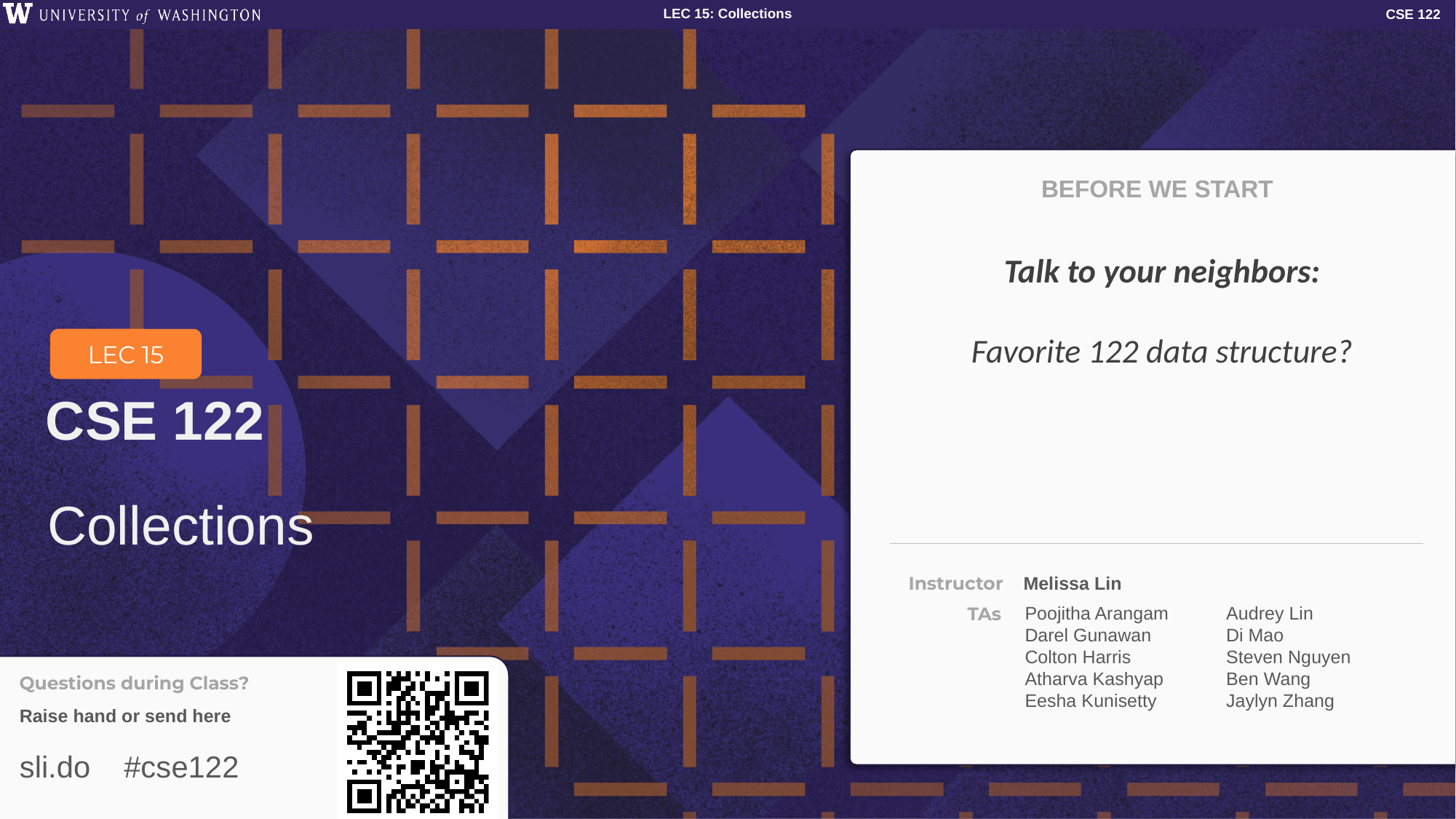

BEFORE WE START
Talk to your neighbors:

Favorite 122 data structure?
# Collections